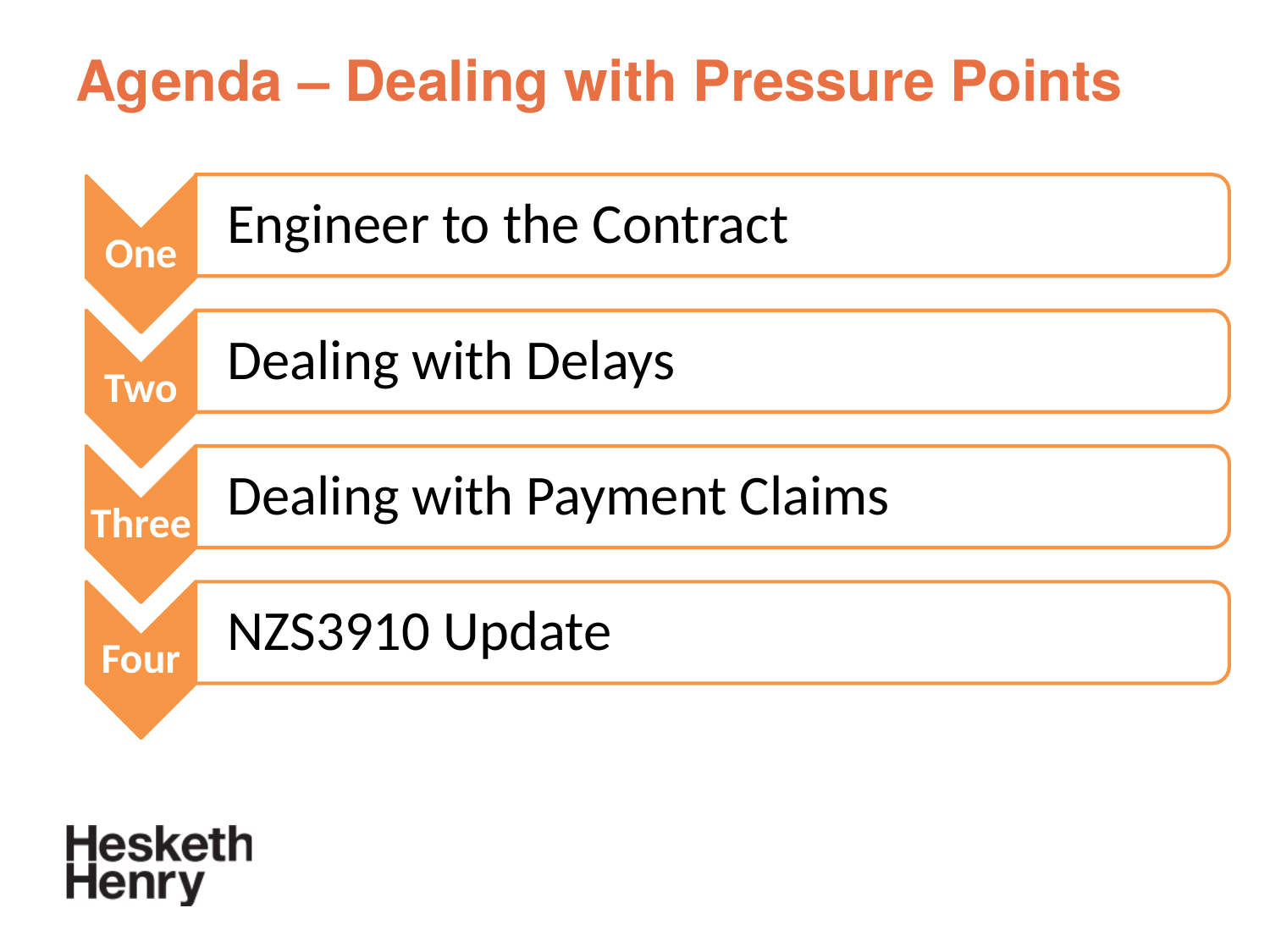

# Agenda – Dealing with Pressure Points

One
Engineer to the Contract
Two
Dealing with Delays
Three
Dealing with Payment Claims
Four
NZS3910 Update